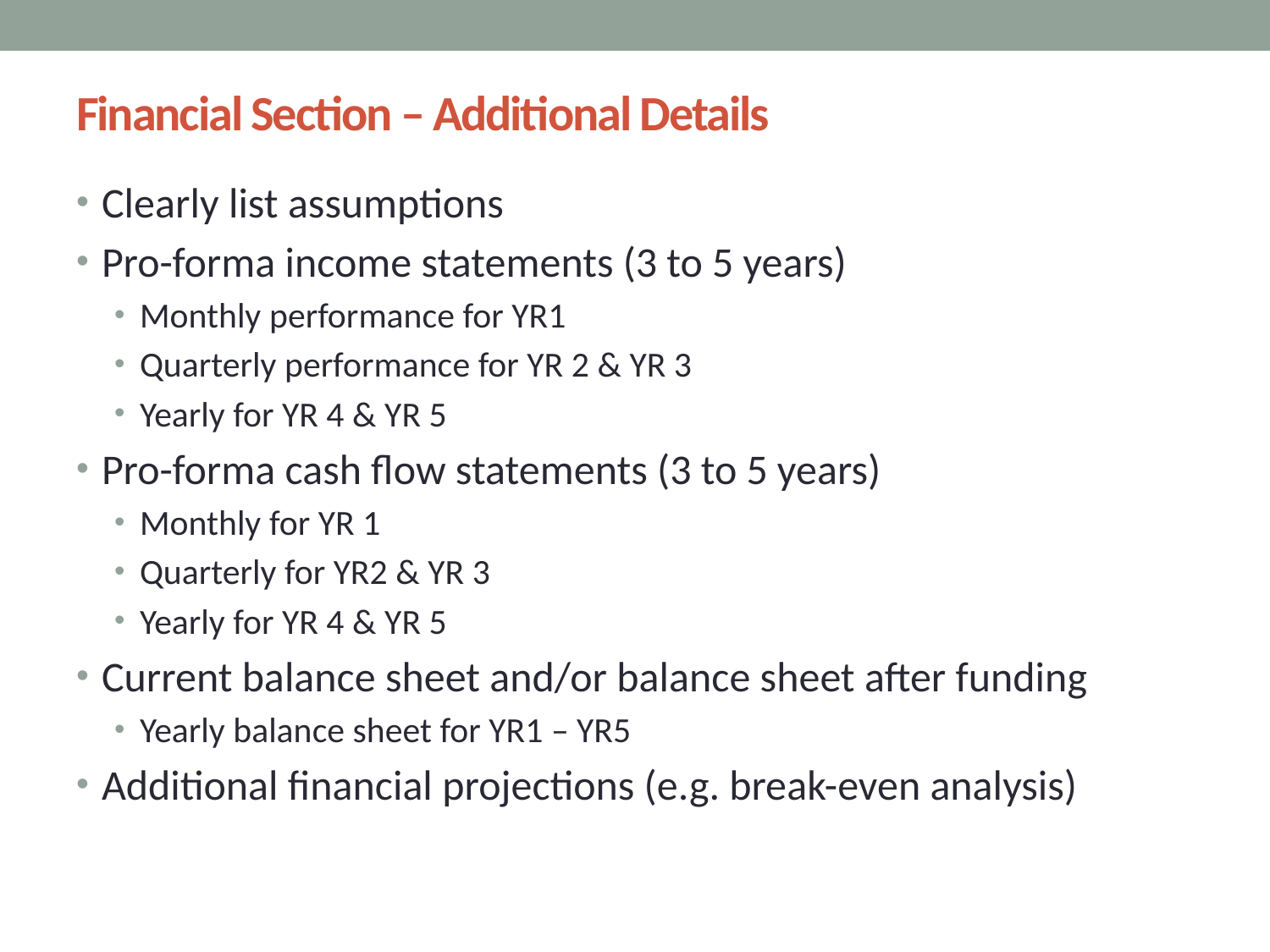

# Financial Section – Additional Details
Clearly list assumptions
Pro-forma income statements (3 to 5 years)
Monthly performance for YR1
Quarterly performance for YR 2 & YR 3
Yearly for YR 4 & YR 5
Pro-forma cash flow statements (3 to 5 years)
Monthly for YR 1
Quarterly for YR2 & YR 3
Yearly for YR 4 & YR 5
Current balance sheet and/or balance sheet after funding
Yearly balance sheet for YR1 – YR5
Additional financial projections (e.g. break-even analysis)